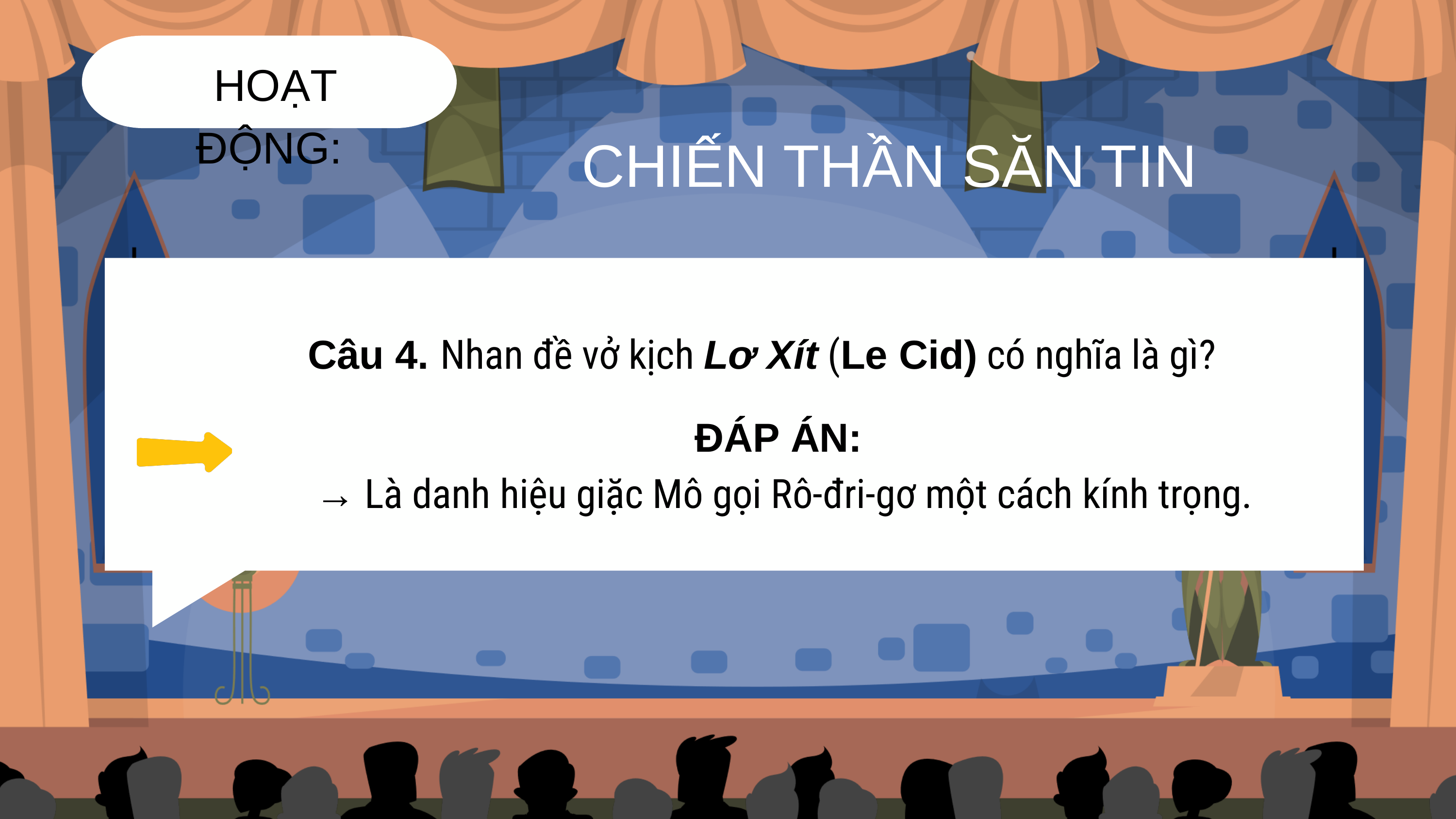

HOẠT ĐỘNG:
CHIẾN THẦN SĂN TIN

Câu 4. Nhan đề vở kịch Lơ Xít (Le Cid) có nghĩa là gì?
ĐÁP ÁN:
→ Là danh hiệu giặc Mô gọi Rô-đri-gơ một cách kính trọng.